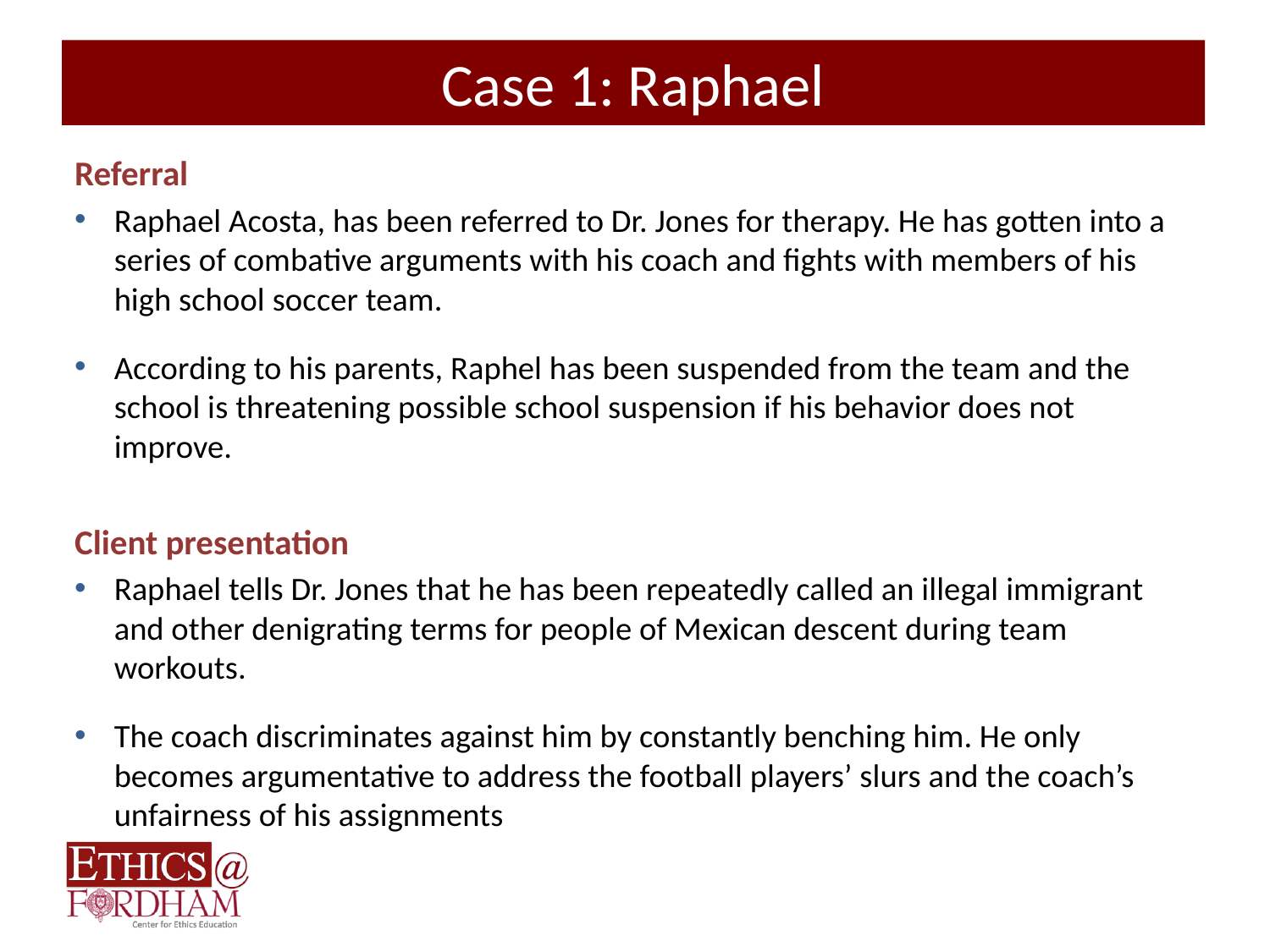

# Case 1: Raphael
Referral
Raphael Acosta, has been referred to Dr. Jones for therapy. He has gotten into a series of combative arguments with his coach and fights with members of his high school soccer team.

According to his parents, Raphel has been suspended from the team and the school is threatening possible school suspension if his behavior does not improve.

Client presentation
Raphael tells Dr. Jones that he has been repeatedly called an illegal immigrant and other denigrating terms for people of Mexican descent during team workouts.

The coach discriminates against him by constantly benching him. He only becomes argumentative to address the football players’ slurs and the coach’s unfairness of his assignments